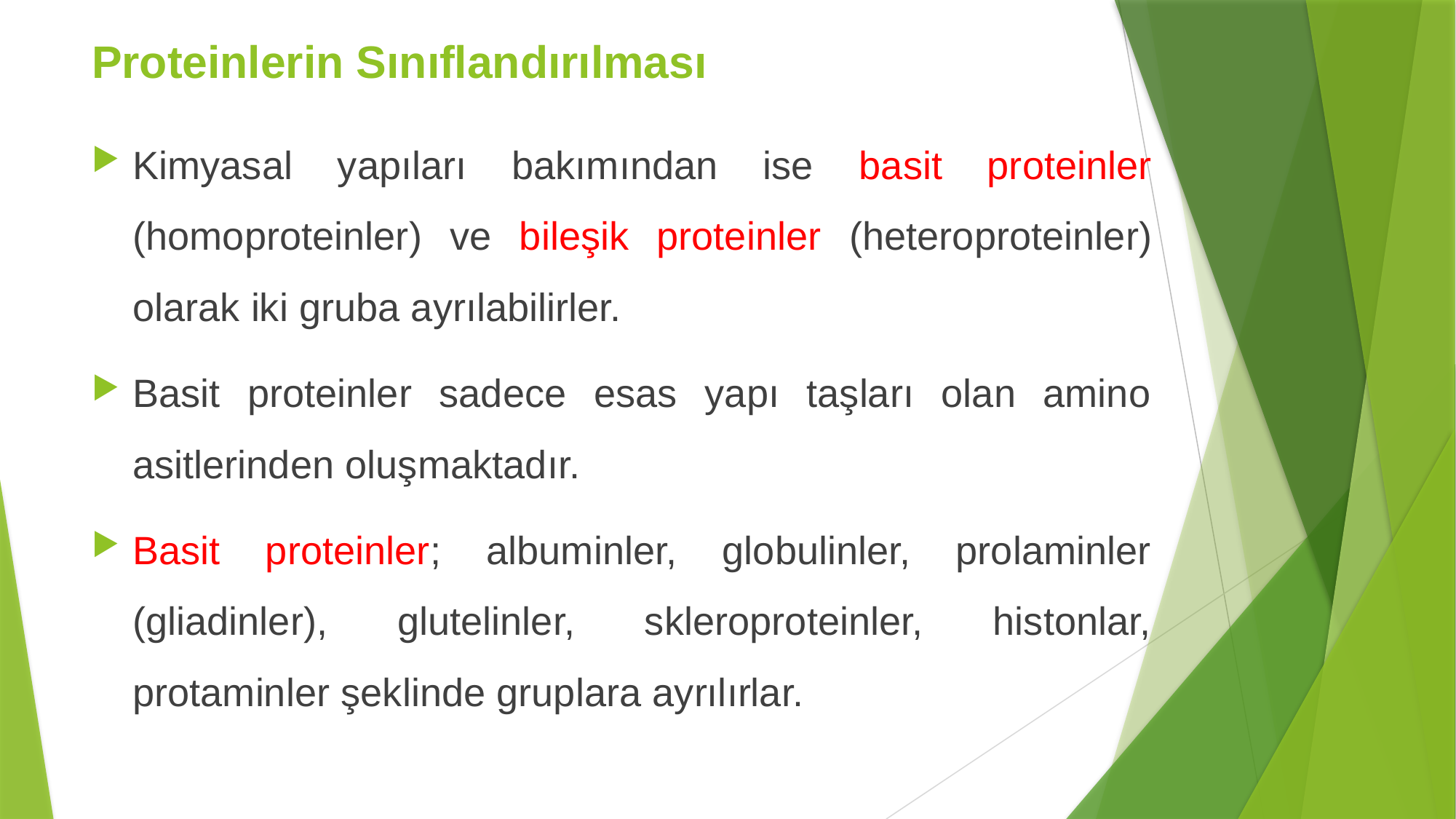

Proteinlerin Sınıflandırılması
Kimyasal yapıları bakımından ise basit proteinler (homoproteinler) ve bileşik proteinler (heteroproteinler) olarak iki gruba ayrılabilirler.
Basit proteinler sadece esas yapı taşları olan amino asitlerinden oluşmaktadır.
Basit proteinler; albuminler, globulinler, prolaminler (gliadinler), glutelinler, skleroproteinler, histonlar, protaminler şeklinde gruplara ayrılırlar.